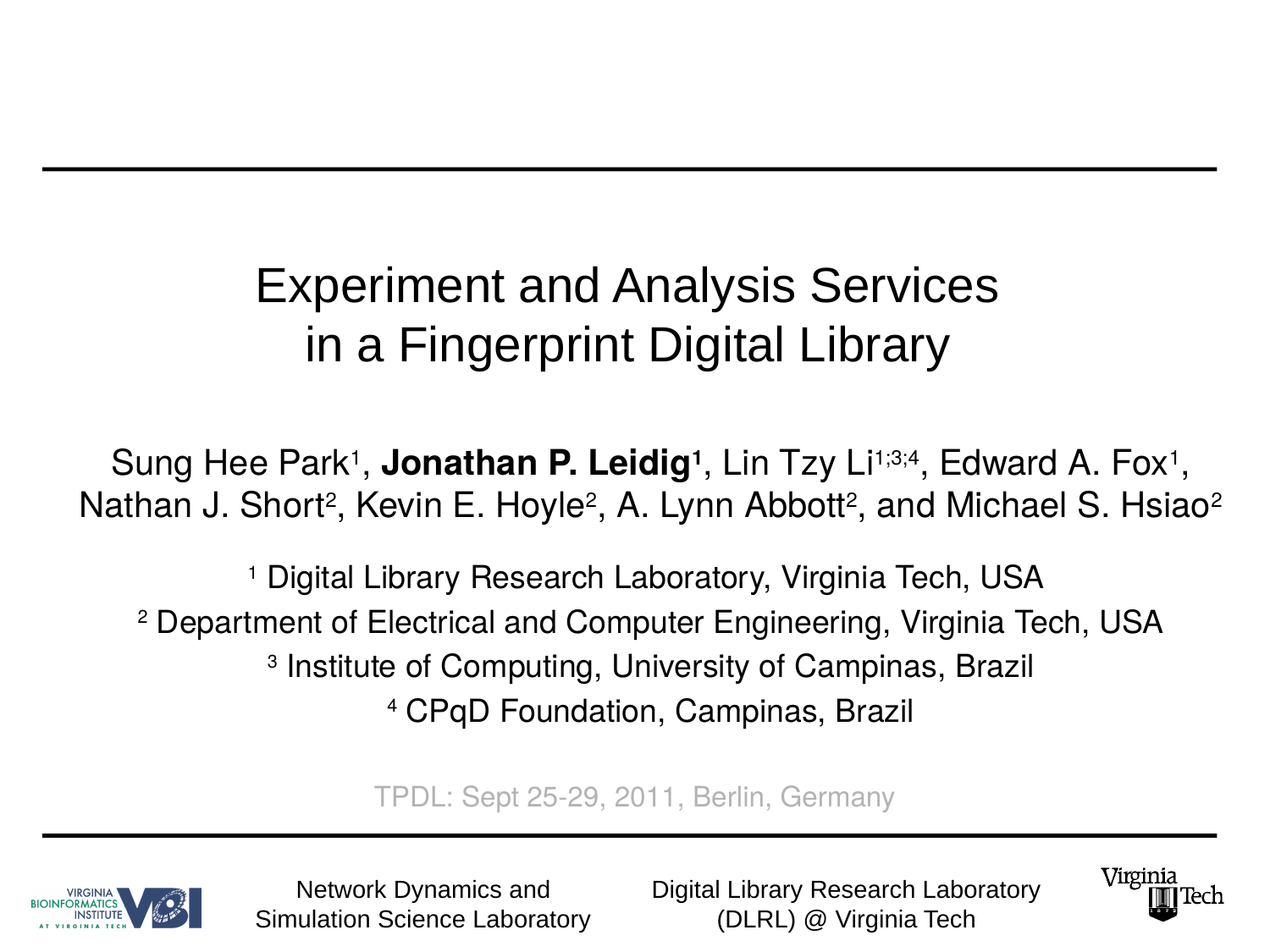

# Experiment and Analysis Services in a Fingerprint Digital Library
Sung Hee Park1, Jonathan P. Leidig1, Lin Tzy Li1;3;4, Edward A. Fox1, Nathan J. Short2, Kevin E. Hoyle2, A. Lynn Abbott2, and Michael S. Hsiao2

1 Digital Library Research Laboratory, Virginia Tech, USA
2 Department of Electrical and Computer Engineering, Virginia Tech, USA
3 Institute of Computing, University of Campinas, Brazil
4 CPqD Foundation, Campinas, Brazil
TPDL: Sept 25-29, 2011, Berlin, Germany

Network Dynamics and
Simulation Science Laboratory
Digital Library Research Laboratory (DLRL) @ Virginia Tech